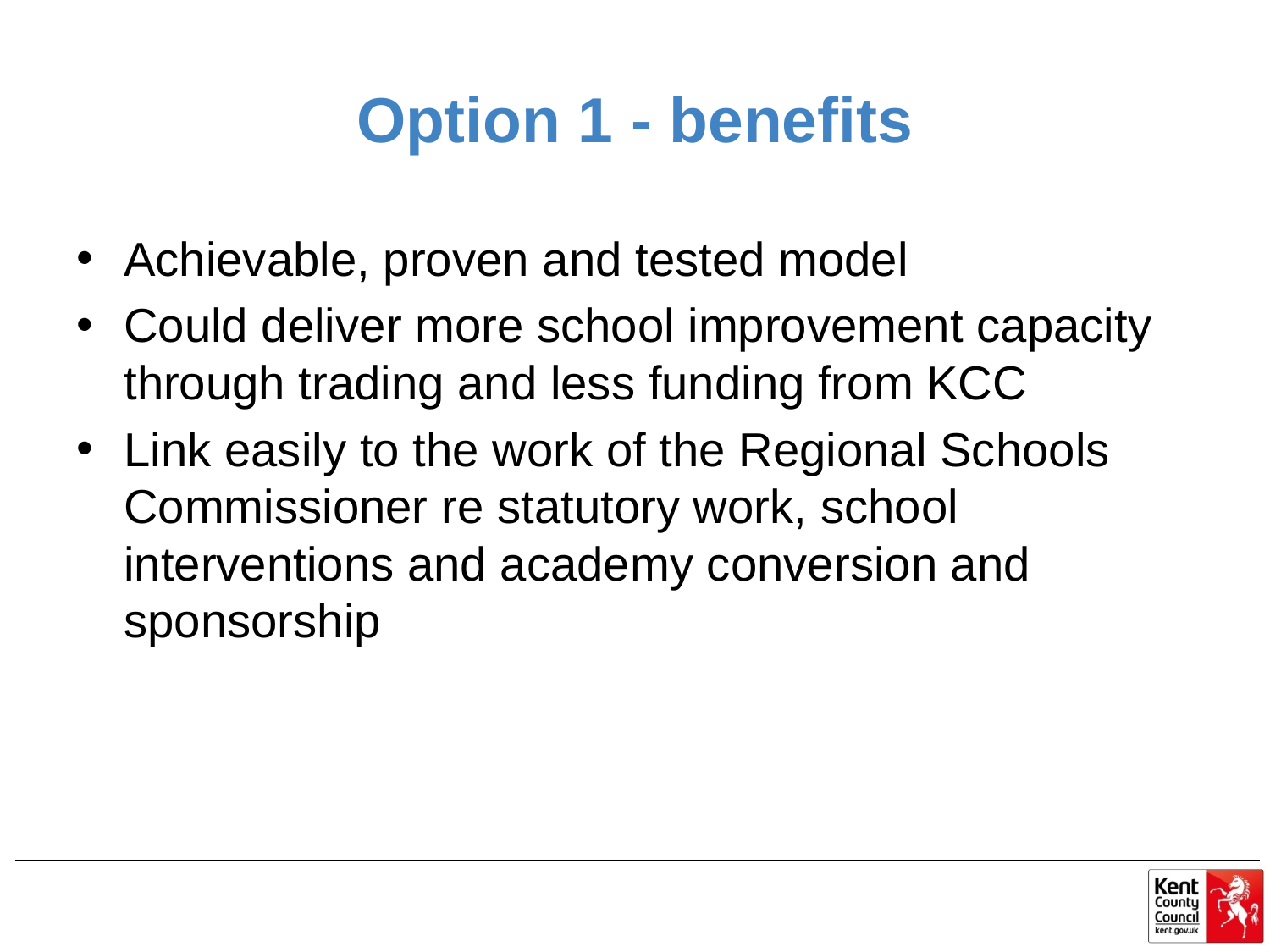

# Option 1 - benefits
Achievable, proven and tested model
Could deliver more school improvement capacity through trading and less funding from KCC
Link easily to the work of the Regional Schools Commissioner re statutory work, school interventions and academy conversion and sponsorship